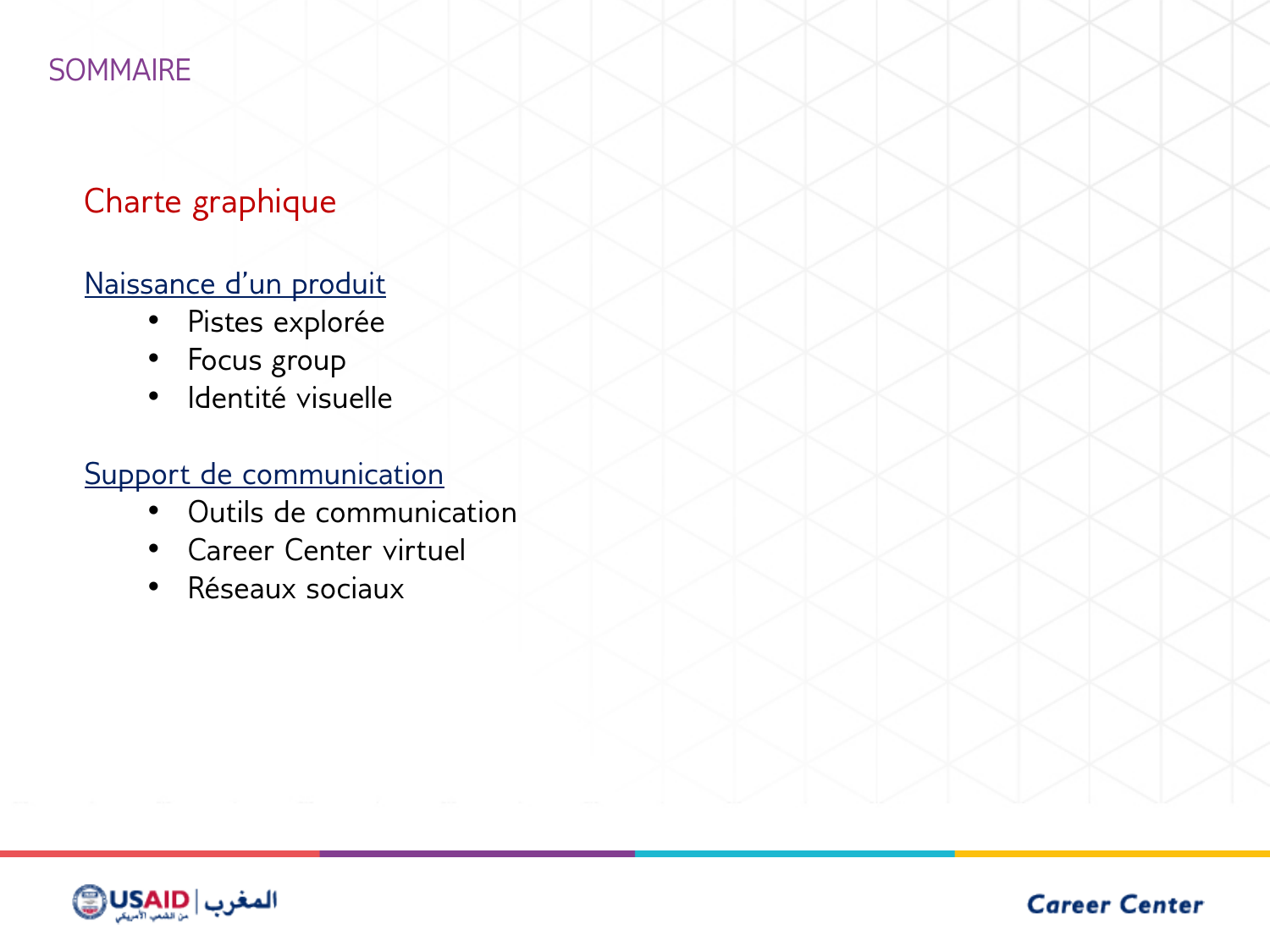

Sommaire

Charte graphique

Naissance d’un produit
Pistes explorée
Focus group
Identité visuelle

Support de communication
Outils de communication
Career Center virtuel
Réseaux sociaux